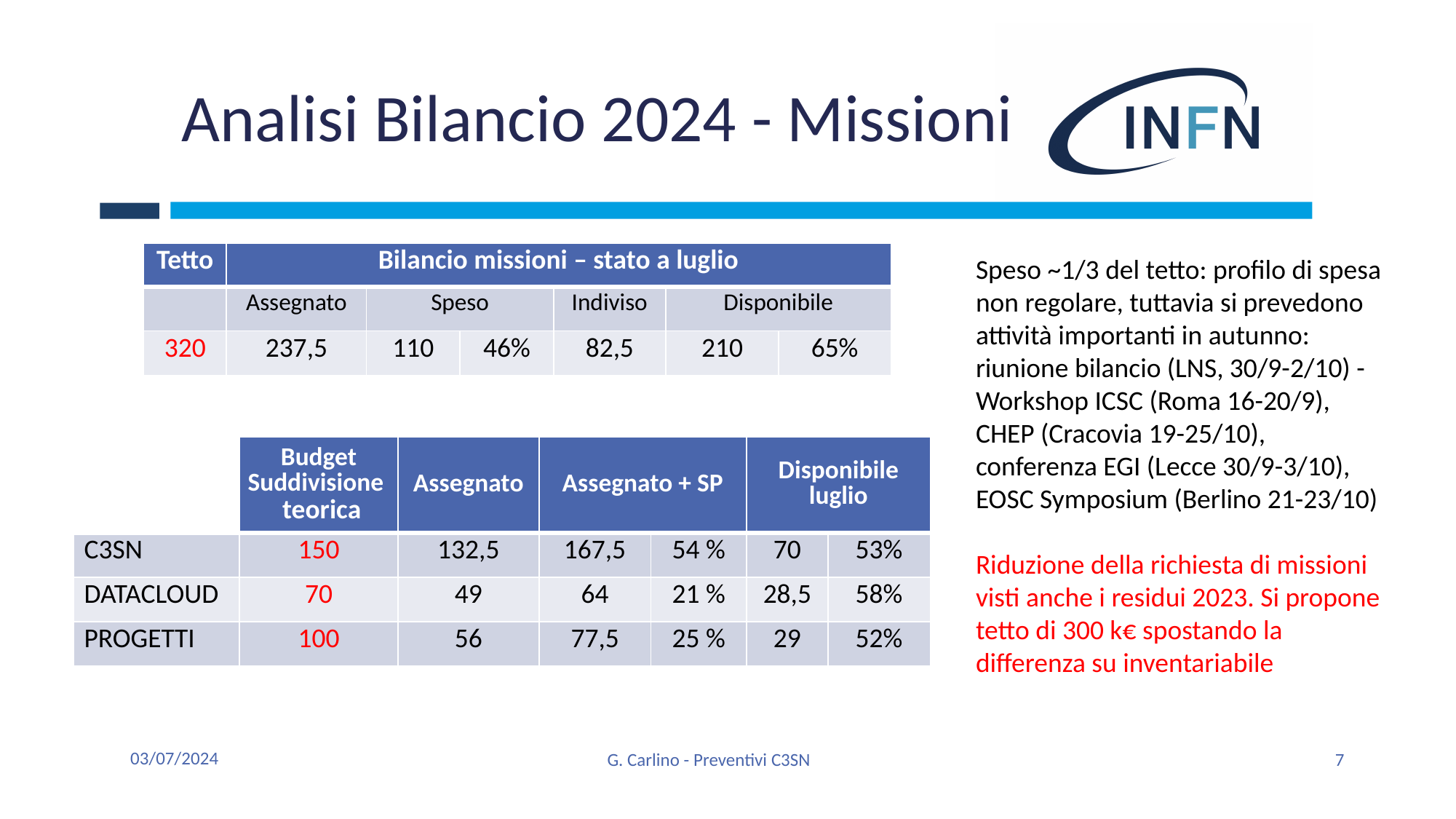

# Analisi Bilancio 2024 - Missioni
| Tetto | Bilancio missioni – stato a luglio |  |  |  |  |  |
| --- | --- | --- | --- | --- | --- | --- |
|  | Assegnato | Speso |  | Indiviso | Disponibile |  |
| 320 | 237,5 | 110 | 46% | 82,5 | 210 | 65% |
Speso ~1/3 del tetto: profilo di spesa non regolare, tuttavia si prevedono attività importanti in autunno: riunione bilancio (LNS, 30/9-2/10) - Workshop ICSC (Roma 16-20/9), CHEP (Cracovia 19-25/10), conferenza EGI (Lecce 30/9-3/10), EOSC Symposium (Berlino 21-23/10)

Riduzione della richiesta di missioni visti anche i residui 2023. Si propone tetto di 300 k€ spostando la differenza su inventariabile
|  | Budget Suddivisione teorica | Assegnato | Assegnato + SP |  | Disponibile luglio |  |
| --- | --- | --- | --- | --- | --- | --- |
| C3SN | 150 | 132,5 | 167,5 | 54 % | 70 | 53% |
| DATACLOUD | 70 | 49 | 64 | 21 % | 28,5 | 58% |
| PROGETTI | 100 | 56 | 77,5 | 25 % | 29 | 52% |
03/07/2024
G. Carlino - Preventivi C3SN
7